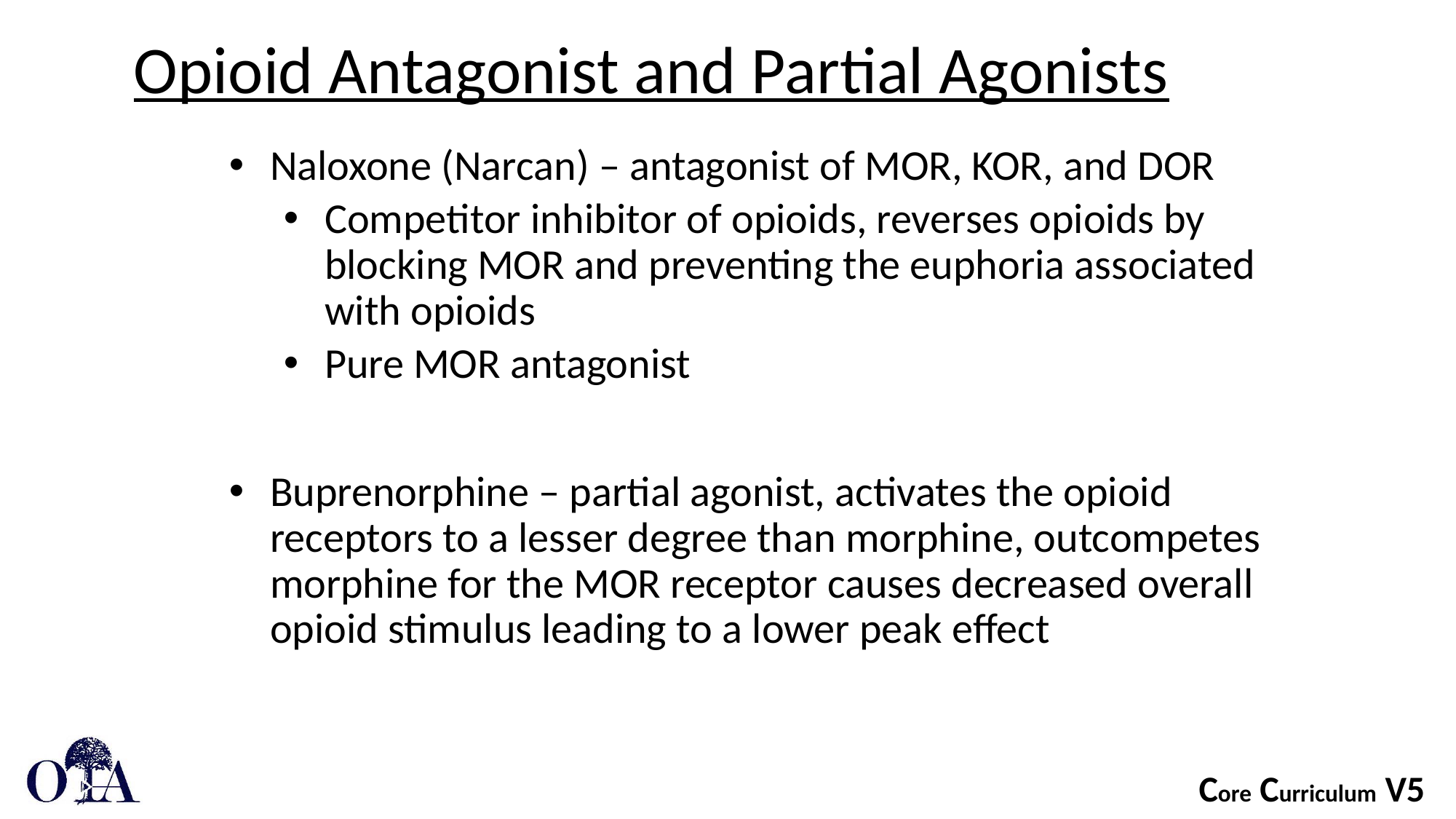

# Opioid Antagonist and Partial Agonists
Naloxone (Narcan) – antagonist of MOR, KOR, and DOR
Competitor inhibitor of opioids, reverses opioids by blocking MOR and preventing the euphoria associated with opioids
Pure MOR antagonist

Buprenorphine – partial agonist, activates the opioid receptors to a lesser degree than morphine, outcompetes morphine for the MOR receptor causes decreased overall opioid stimulus leading to a lower peak effect